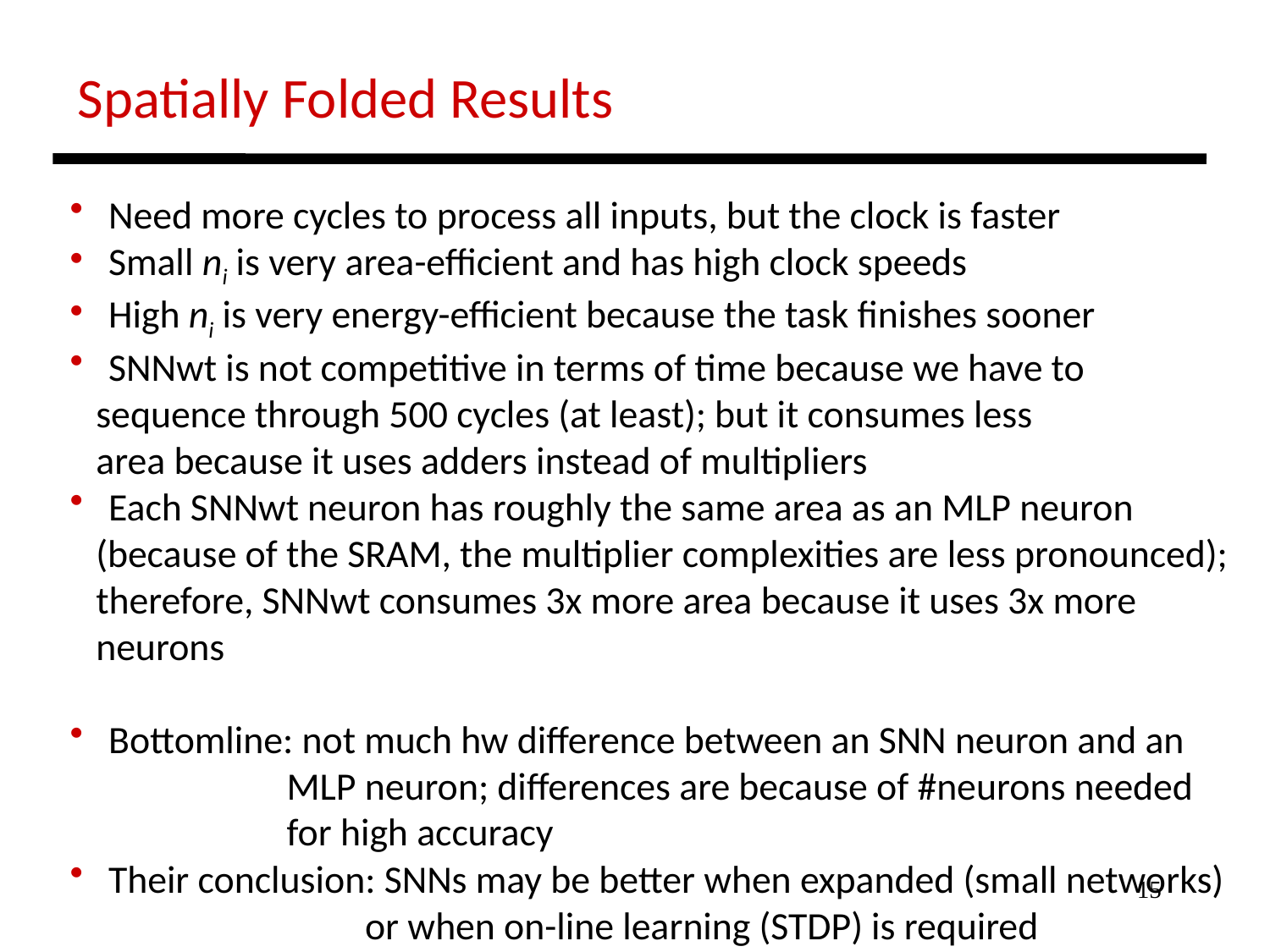

Spatially Folded Results

 Need more cycles to process all inputs, but the clock is faster
 Small ni is very area-efficient and has high clock speeds
 High ni is very energy-efficient because the task finishes sooner
 SNNwt is not competitive in terms of time because we have to
   sequence through 500 cycles (at least); but it consumes less
   area because it uses adders instead of multipliers
 Each SNNwt neuron has roughly the same area as an MLP neuron
   (because of the SRAM, the multiplier complexities are less pronounced);
   therefore, SNNwt consumes 3x more area because it uses 3x more
   neurons

 Bottomline: not much hw difference between an SNN neuron and an
                         MLP neuron; differences are because of #neurons needed
                         for high accuracy
 Their conclusion: SNNs may be better when expanded (small networks)
                                  or when on-line learning (STDP) is required
15